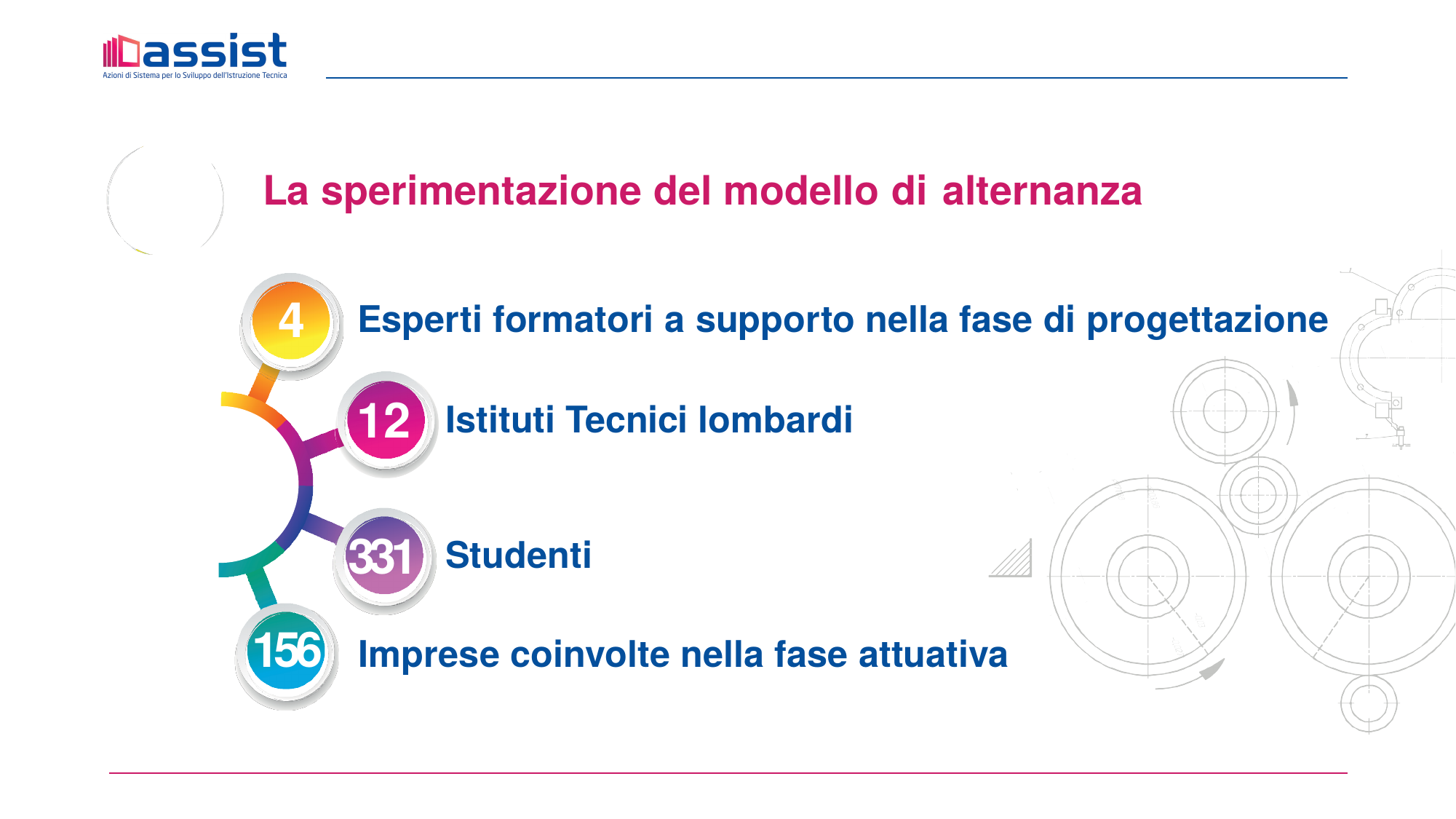

La sperimentazione del modello di alternanza

4
Esperti formatori a supporto nella fase di progettazione

12
Istituti Tecnici lombardi

331

Studenti

156	Imprese coinvolte nella fase attuativa